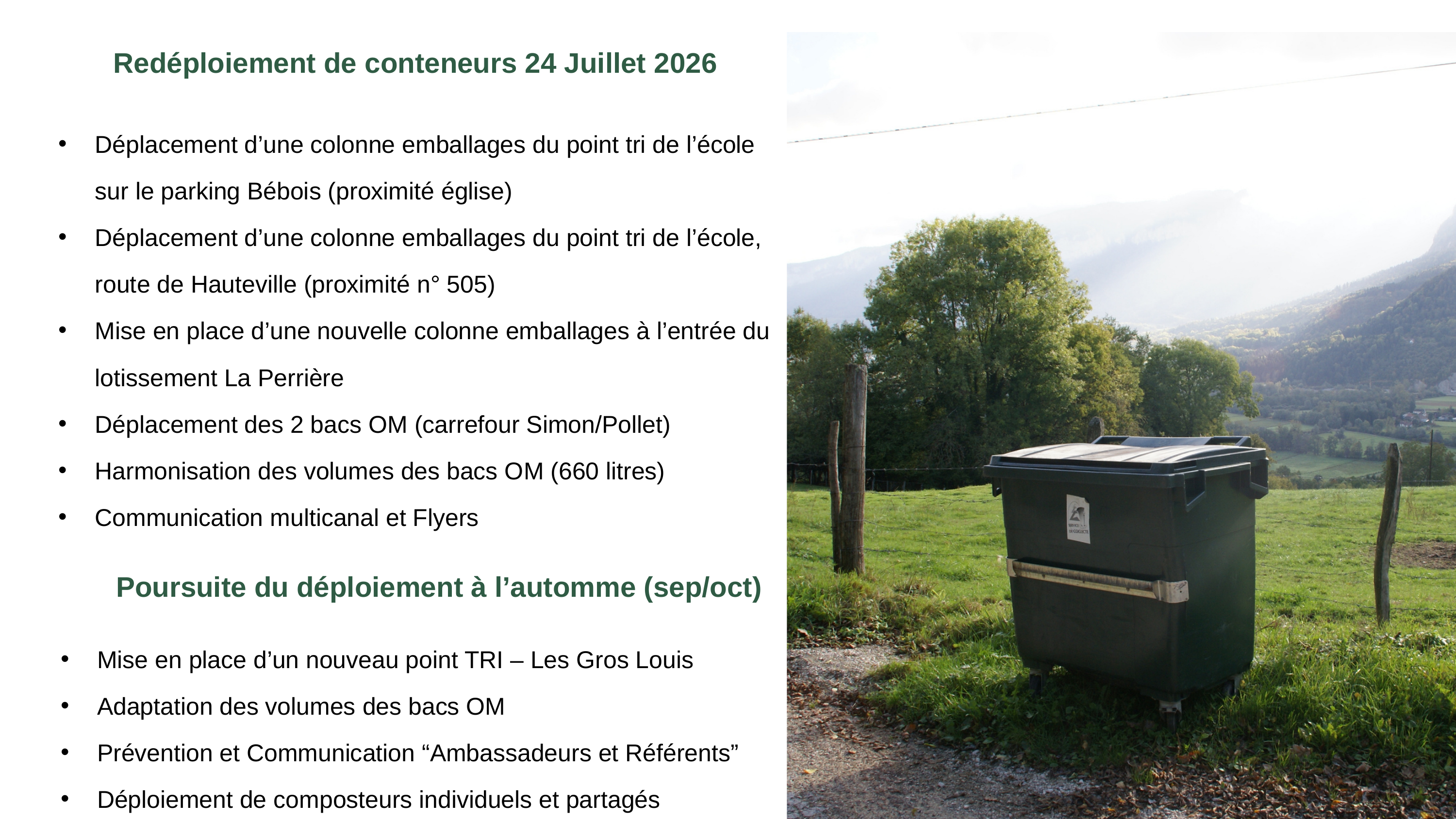

Redéploiement de conteneurs 24 Juillet 2026

Déplacement d’une colonne emballages du point tri de l’école sur le parking Bébois (proximité église)
Déplacement d’une colonne emballages du point tri de l’école, route de Hauteville (proximité n° 505)
Mise en place d’une nouvelle colonne emballages à l’entrée du lotissement La Perrière
Déplacement des 2 bacs OM (carrefour Simon/Pollet)
Harmonisation des volumes des bacs OM (660 litres)
Communication multicanal et Flyers

Poursuite du déploiement à l’automme (sep/oct)
Mise en place d’un nouveau point TRI – Les Gros Louis
Adaptation des volumes des bacs OM
Prévention et Communication “Ambassadeurs et Référents”
Déploiement de composteurs individuels et partagés